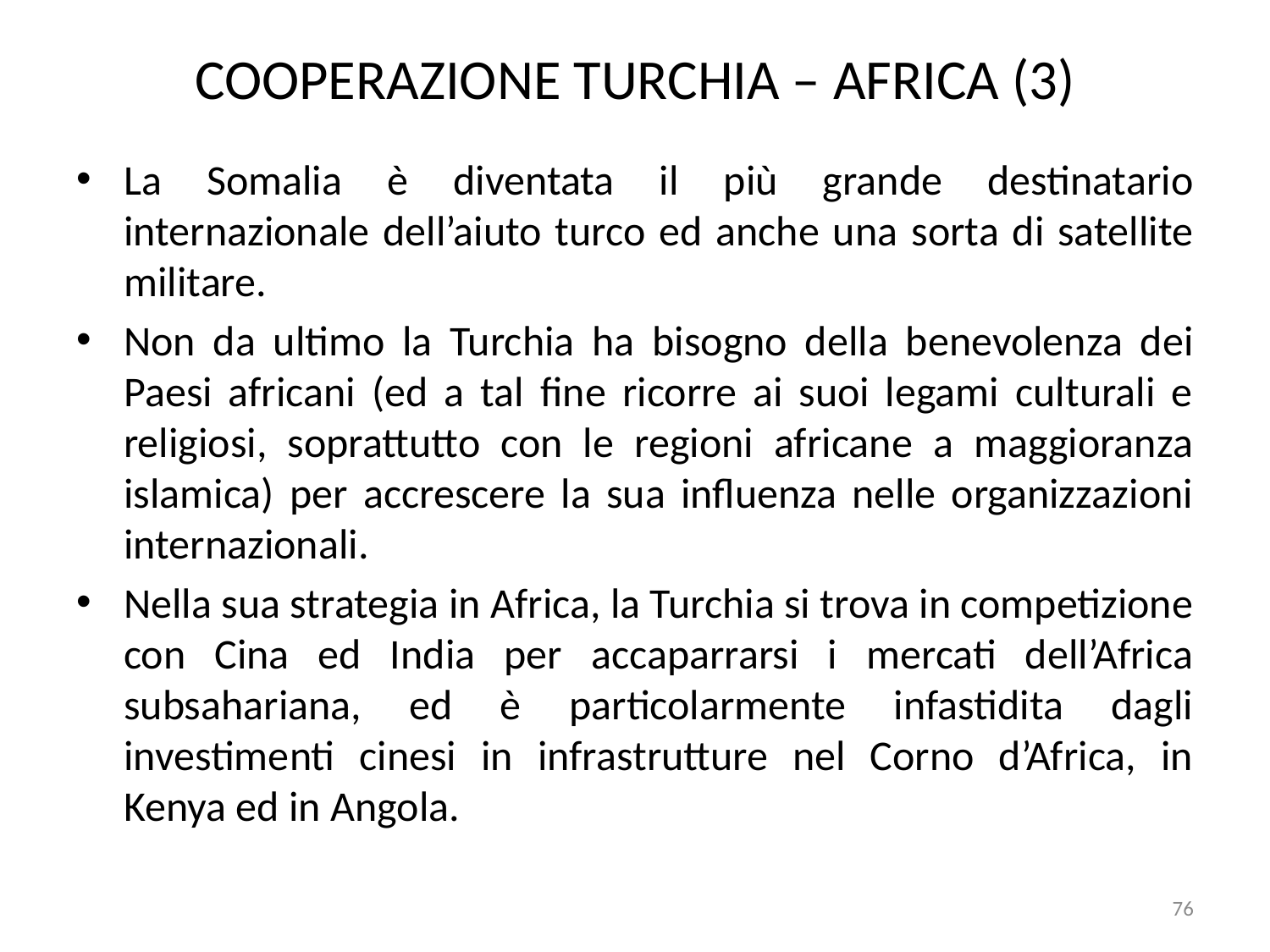

# COOPERAZIONE TURCHIA – AFRICA (3)
La Somalia è diventata il più grande destinatario internazionale dell’aiuto turco ed anche una sorta di satellite militare.
Non da ultimo la Turchia ha bisogno della benevolenza dei Paesi africani (ed a tal fine ricorre ai suoi legami culturali e religiosi, soprattutto con le regioni africane a maggioranza islamica) per accrescere la sua influenza nelle organizzazioni internazionali.
Nella sua strategia in Africa, la Turchia si trova in competizione con Cina ed India per accaparrarsi i mercati dell’Africa subsahariana, ed è particolarmente infastidita dagli investimenti cinesi in infrastrutture nel Corno d’Africa, in Kenya ed in Angola.

76